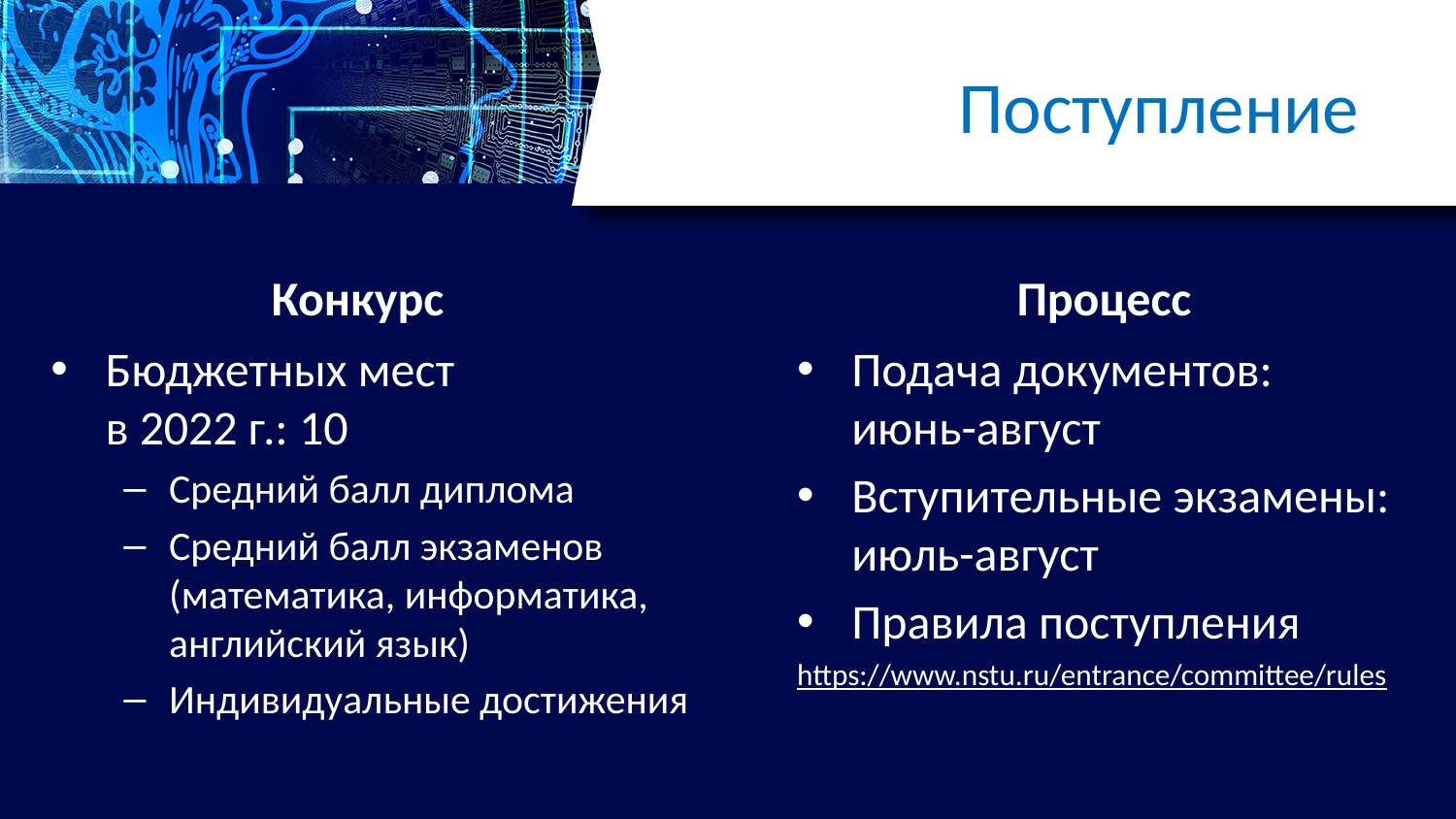

# Поступление
Конкурс
Процесс
Бюджетных мест
в 2022 г.: 10
Средний балл диплома
Средний балл экзаменов (математика, информатика, английский язык)
Индивидуальные достижения
Подача документов:
июнь-август
Вступительные экзамены: июль-август
Правила поступления
https://www.nstu.ru/entrance/committee/rules